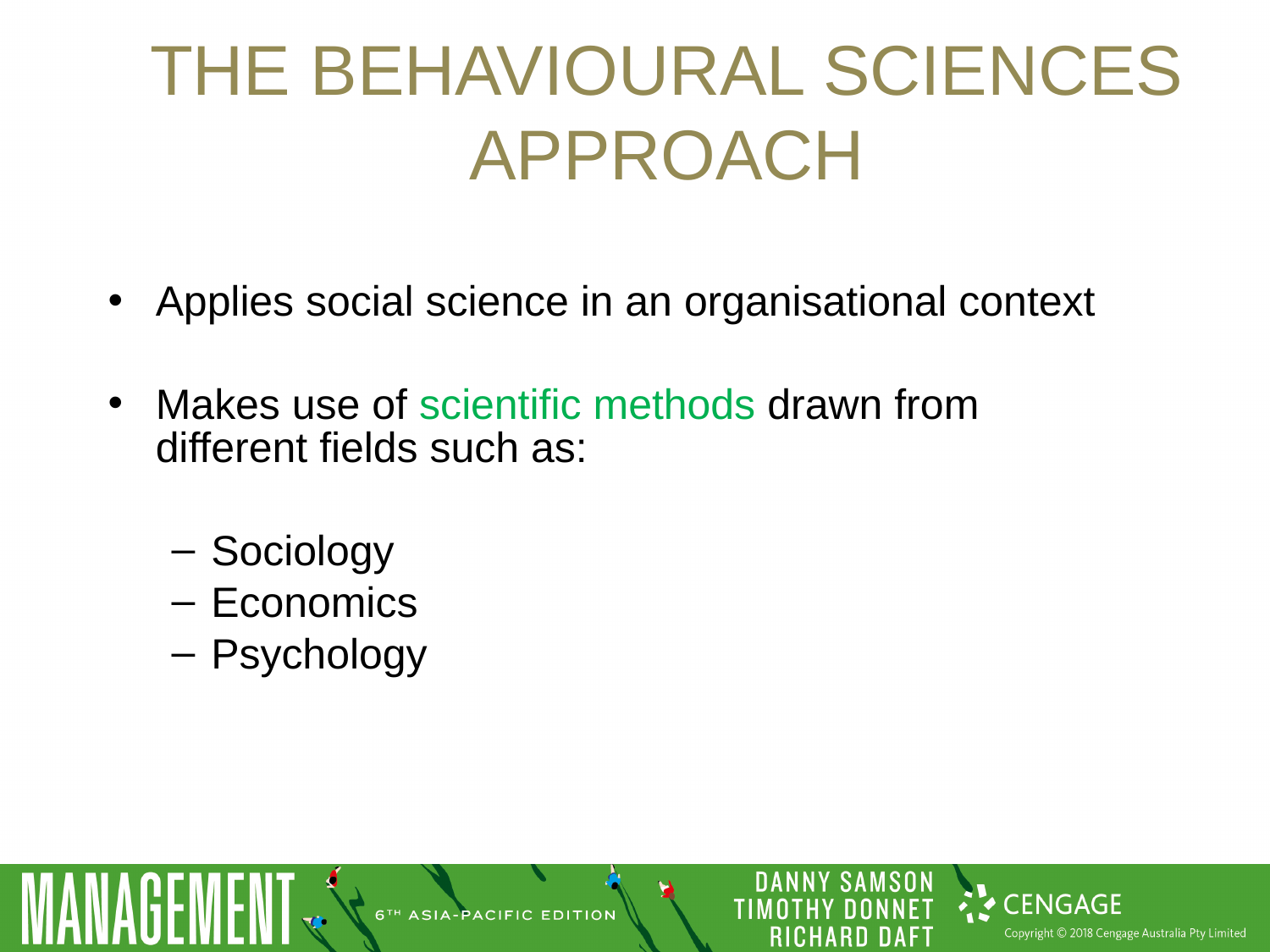

# The behavioural sciences approach
Applies social science in an organisational context

Makes use of scientific methods drawn from different fields such as:

Sociology
Economics
Psychology